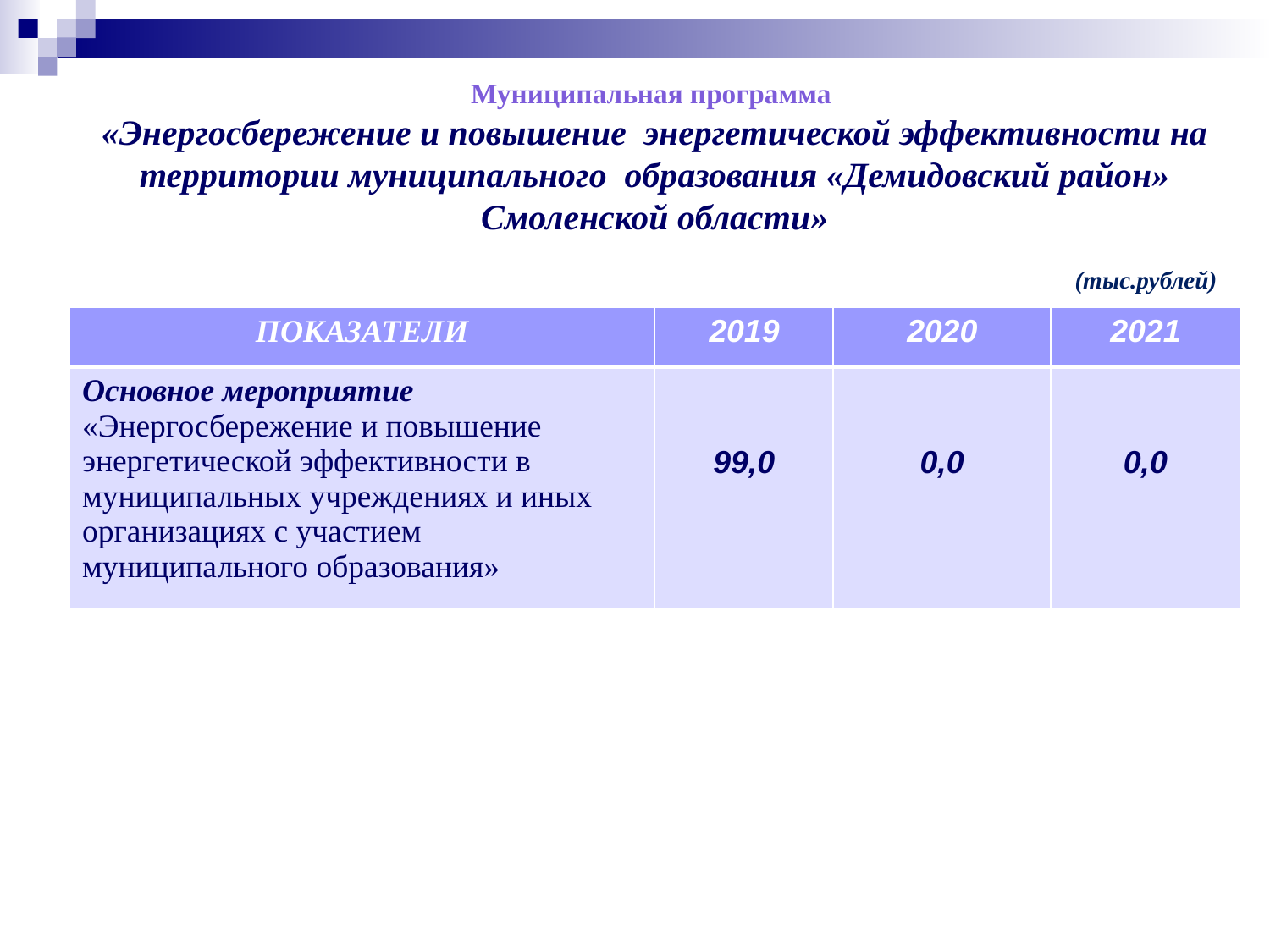

Муниципальная программа
«Энергосбережение и повышение  энергетической эффективности на территории муниципального  образования «Демидовский район» Смоленской области»
(тыс.рублей)
| ПОКАЗАТЕЛИ | 2019 | 2020 | 2021 |
| --- | --- | --- | --- |
| Основное мероприятие «Энергосбережение и повышение энергетической эффективности в муниципальных учреждениях и иных организациях с участием муниципального образования» | 99,0 | 0,0 | 0,0 |